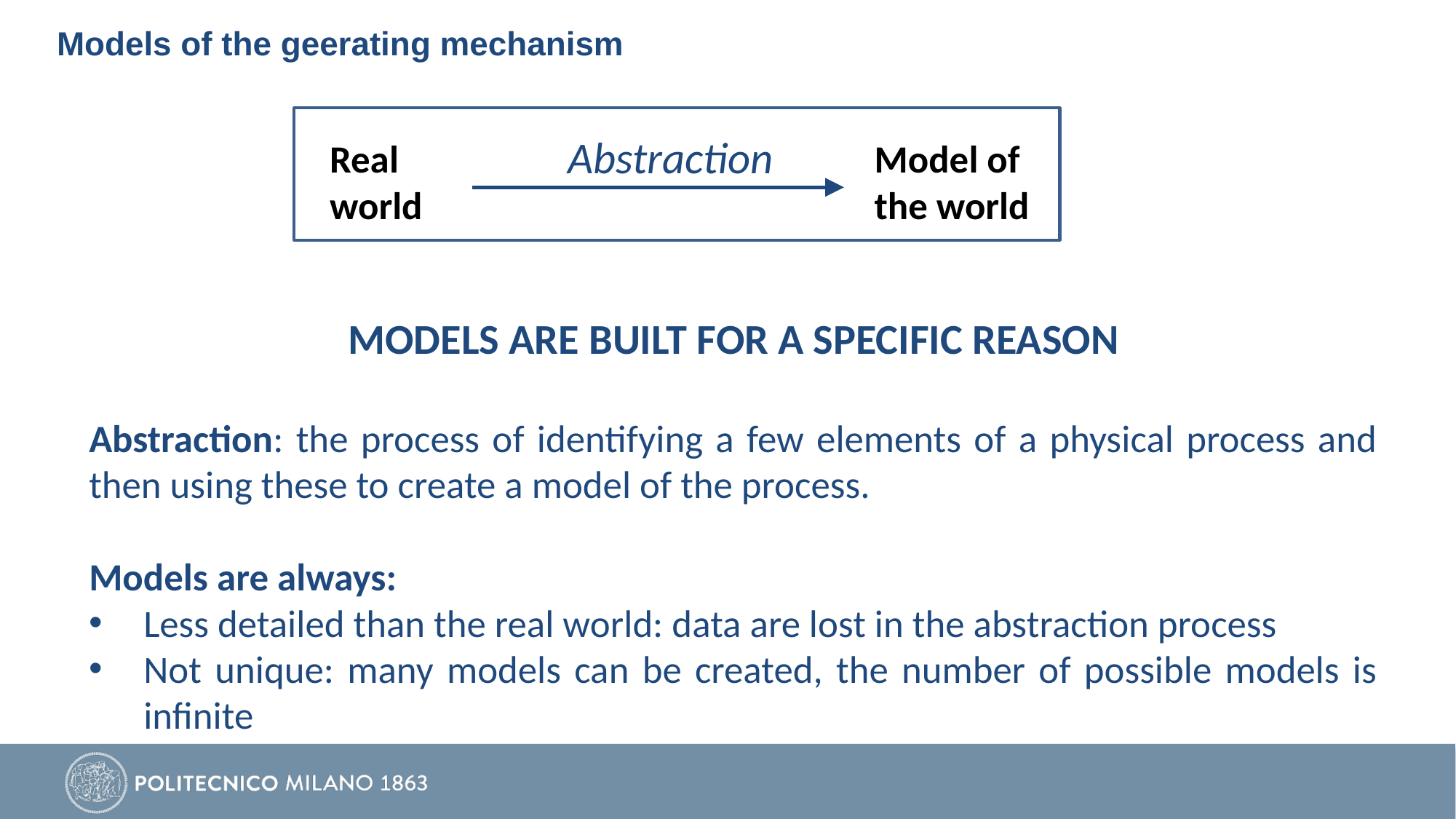

# Models of the geerating mechanism

Abstraction
Real world
Model of the world
MODELS ARE BUILT FOR A SPECIFIC REASON

Abstraction: the process of identifying a few elements of a physical process and then using these to create a model of the process.

Models are always:
Less detailed than the real world: data are lost in the abstraction process
Not unique: many models can be created, the number of possible models is infinite